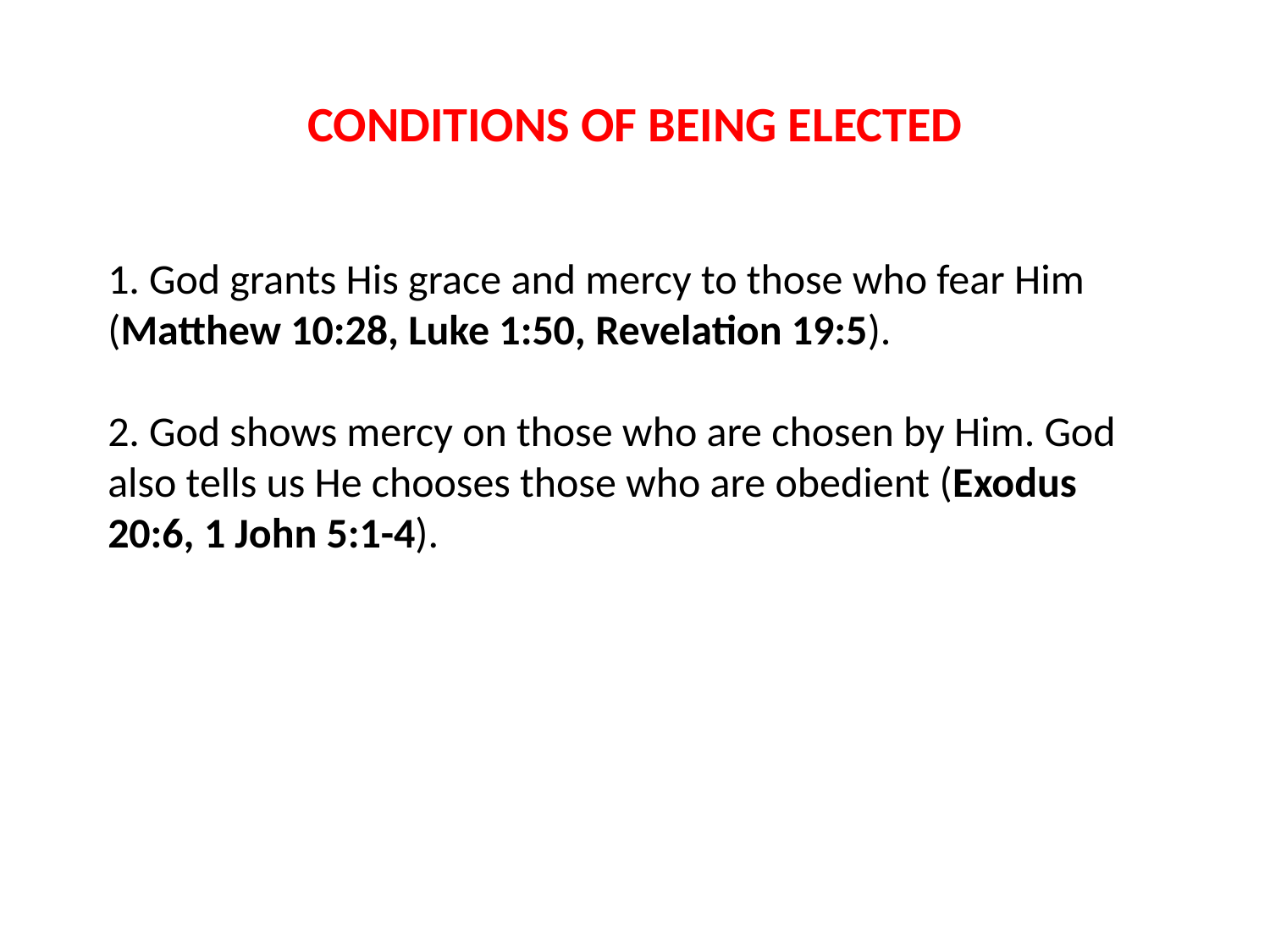

CONDITIONS OF BEING ELECTED
1. God grants His grace and mercy to those who fear Him (Matthew 10:28, Luke 1:50, Revelation 19:5).

2. God shows mercy on those who are chosen by Him. God also tells us He chooses those who are obedient (Exodus 20:6, 1 John 5:1-4).